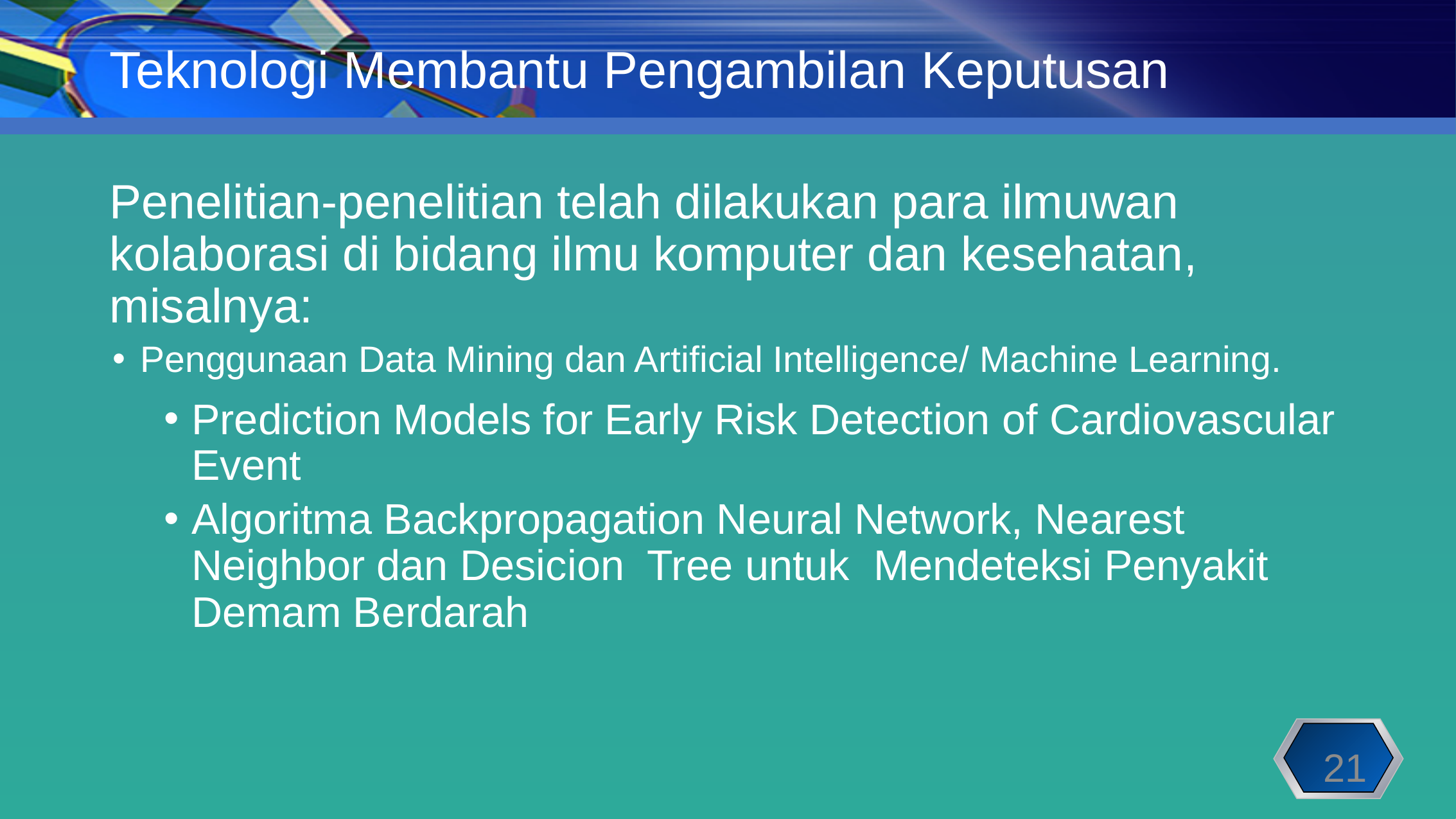

# Teknologi Membantu Pengambilan Keputusan
Penelitian-penelitian telah dilakukan para ilmuwan kolaborasi di bidang ilmu komputer dan kesehatan, misalnya:
Penggunaan Data Mining dan Artificial Intelligence/ Machine Learning.
Prediction Models for Early Risk Detection of Cardiovascular Event
Algoritma Backpropagation Neural Network, Nearest Neighbor dan Desicion  Tree untuk  Mendeteksi Penyakit  Demam Berdarah

21